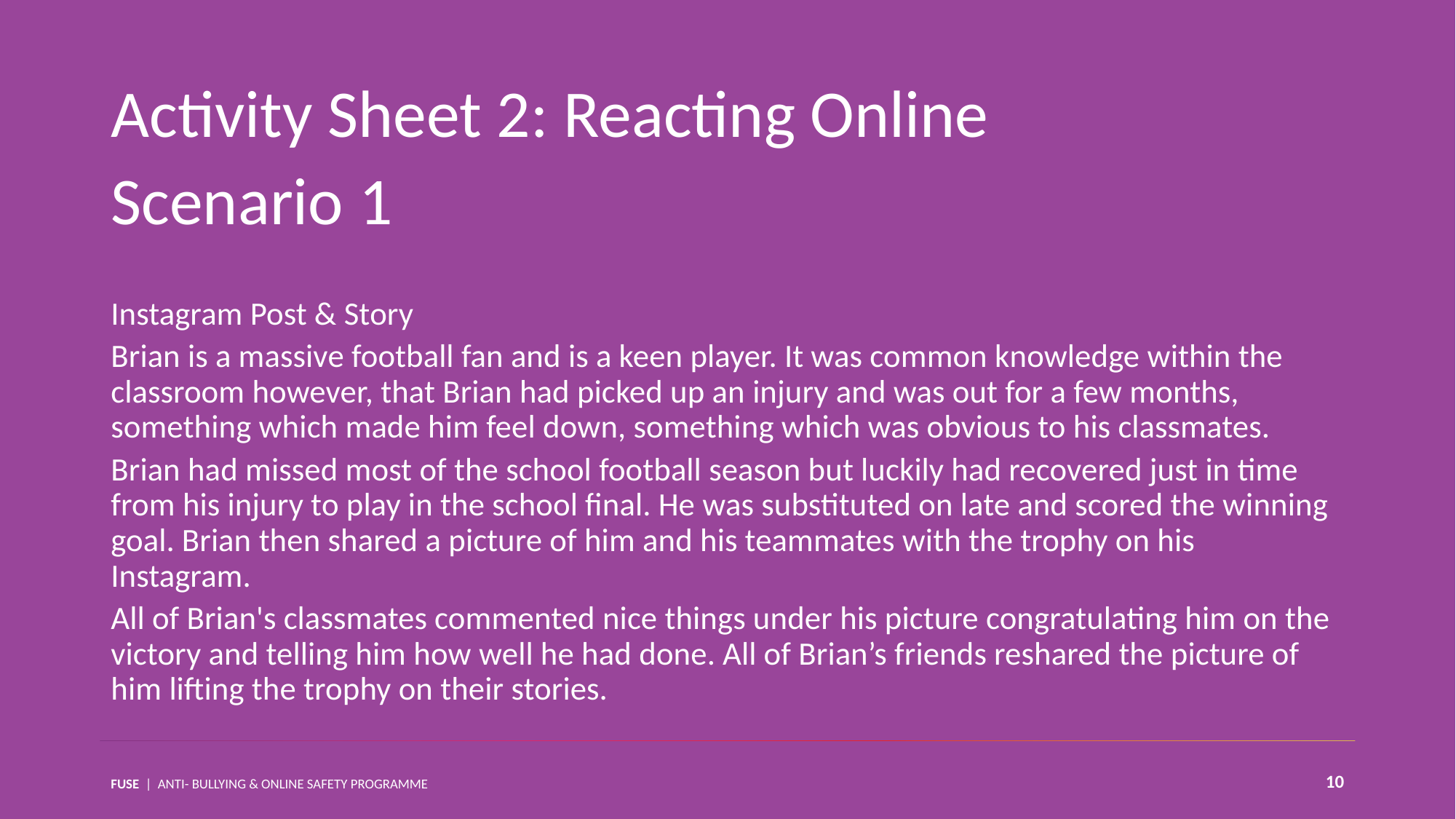

Activity Sheet 2: Reacting Online
Scenario 1

Instagram Post & Story
Brian is a massive football fan and is a keen player. It was common knowledge within the classroom however, that Brian had picked up an injury and was out for a few months, something which made him feel down, something which was obvious to his classmates.
Brian had missed most of the school football season but luckily had recovered just in time from his injury to play in the school final. He was substituted on late and scored the winning goal. Brian then shared a picture of him and his teammates with the trophy on his Instagram.
All of Brian's classmates commented nice things under his picture congratulating him on the victory and telling him how well he had done. All of Brian’s friends reshared the picture of him lifting the trophy on their stories.

10